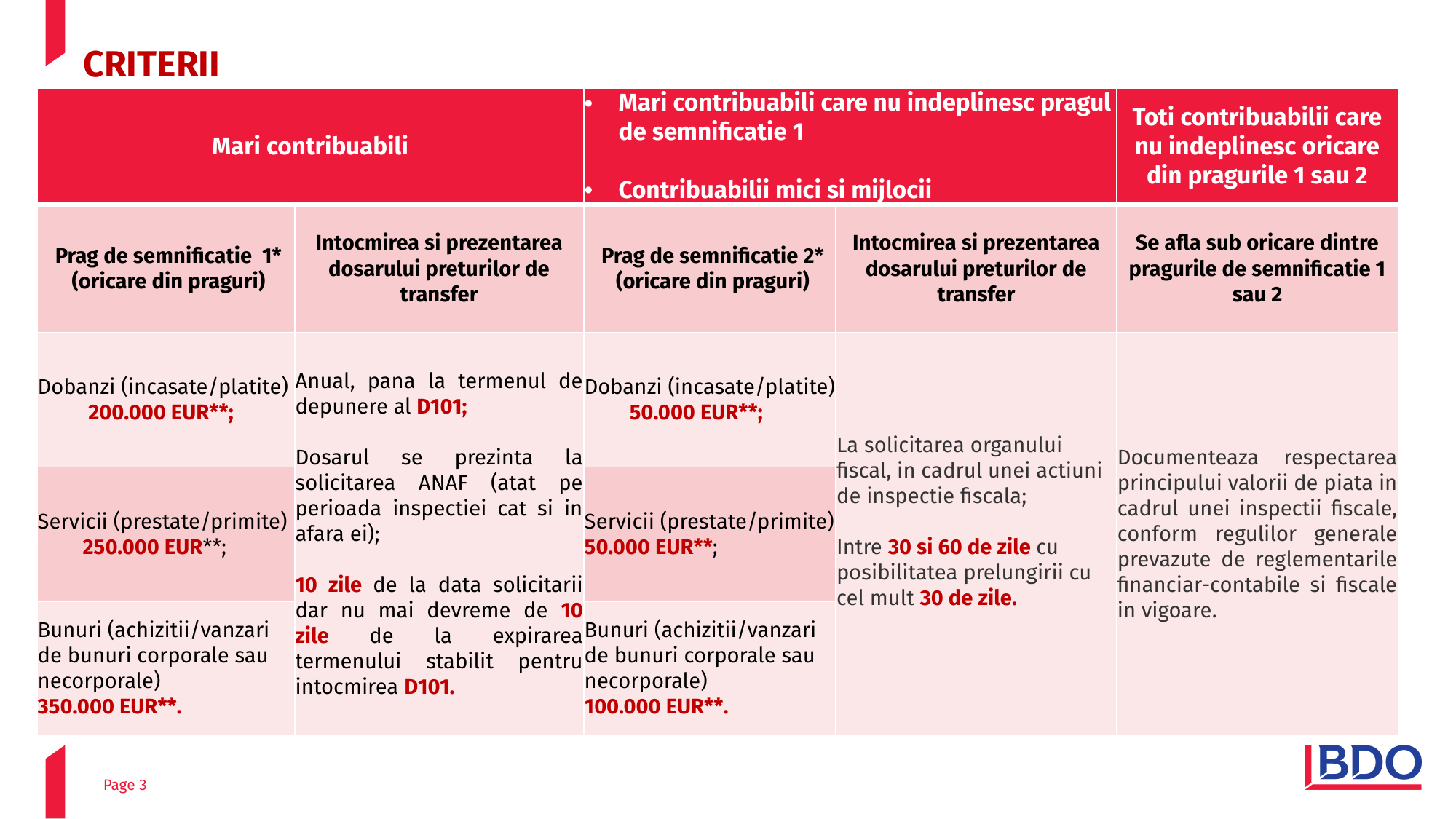

# CRITERII
| Mari contribuabili |  | Mari contribuabili care nu indeplinesc pragul de semnificatie 1 Contribuabilii mici si mijlocii |  | Toti contribuabilii care nu indeplinesc oricare din pragurile 1 sau 2 |
| --- | --- | --- | --- | --- |
| Prag de semnificatie 1\* (oricare din praguri) | Intocmirea si prezentarea dosarului preturilor de transfer | Prag de semnificatie 2\* (oricare din praguri) | Intocmirea si prezentarea dosarului preturilor de transfer | Se afla sub oricare dintre pragurile de semnificatie 1 sau 2 |
| Dobanzi (incasate/platite) 200.000 EUR\*\*; | Anual, pana la termenul de depunere al D101; Dosarul se prezinta la solicitarea ANAF (atat pe perioada inspectiei cat si in afara ei); 10 zile de la data solicitarii dar nu mai devreme de 10 zile de la expirarea termenului stabilit pentru intocmirea D101. | Dobanzi (incasate/platite) 50.000 EUR\*\*; | La solicitarea organului fiscal, in cadrul unei actiuni de inspectie fiscala; Intre 30 si 60 de zile cu posibilitatea prelungirii cu cel mult 30 de zile. | Documenteaza respectarea principului valorii de piata in cadrul unei inspectii fiscale, conform regulilor generale prevazute de reglementarile financiar-contabile si fiscale in vigoare. |
| Servicii (prestate/primite) 250.000 EUR\*\*; |  | Servicii (prestate/primite) 50.000 EUR\*\*; |  |  |
| Bunuri (achizitii/vanzari de bunuri corporale sau necorporale) 350.000 EUR\*\*. |  | Bunuri (achizitii/vanzari de bunuri corporale sau necorporale) 100.000 EUR\*\*. |  |  |
Page 3